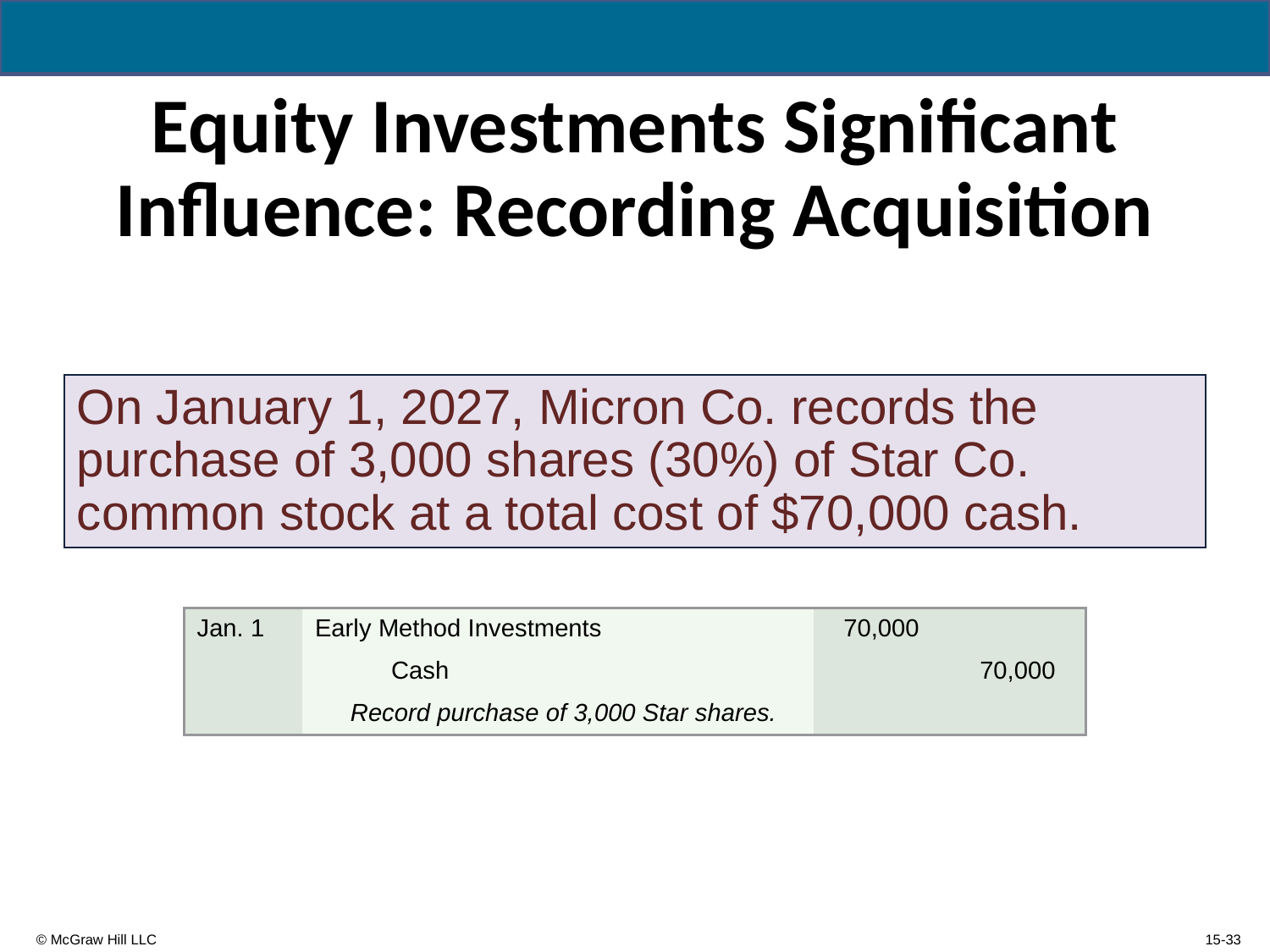

# Equity Investments Significant Influence: Recording Acquisition
On January 1, 2027, Micron Co. records the purchase of 3,000 shares (30%) of Star Co. common stock at a total cost of $70,000 cash.
Journal entry with date; account name and amount debited on first line; account name and amount credited on next line; description of transaction on last line.
| Jan. 1 | Early Method Investments | 70,000 |  |
| --- | --- | --- | --- |
|  | Cash |  | 70,000 |
|  | Record purchase of 3,000 Star shares. |  |  |
15-33